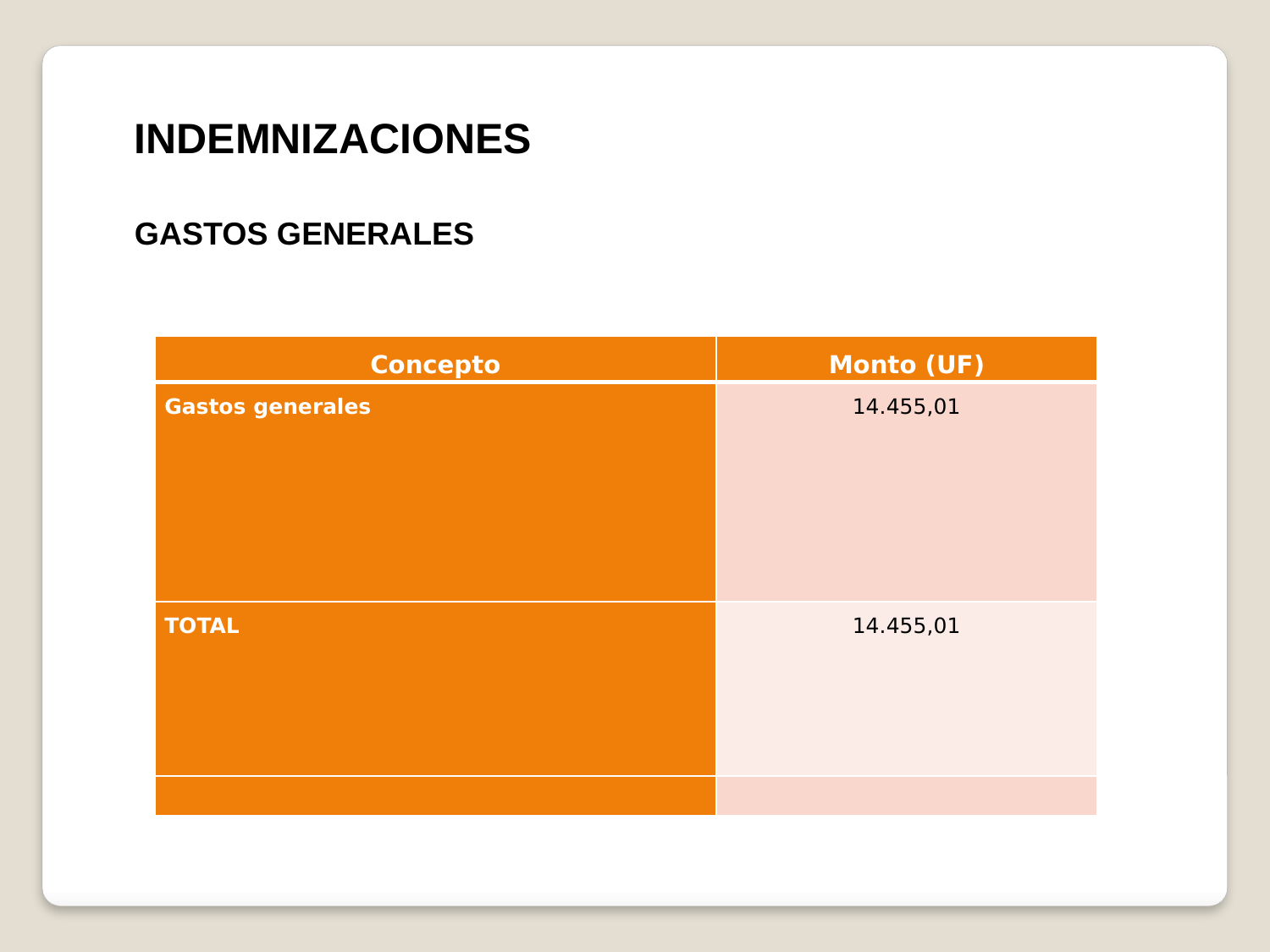

INDEMNIZACIONES

GASTOS GENERALES

| Concepto | Monto (UF) |
| --- | --- |
| Gastos generales | 14.455,01 |
| TOTAL | 14.455,01 |
|  |  |